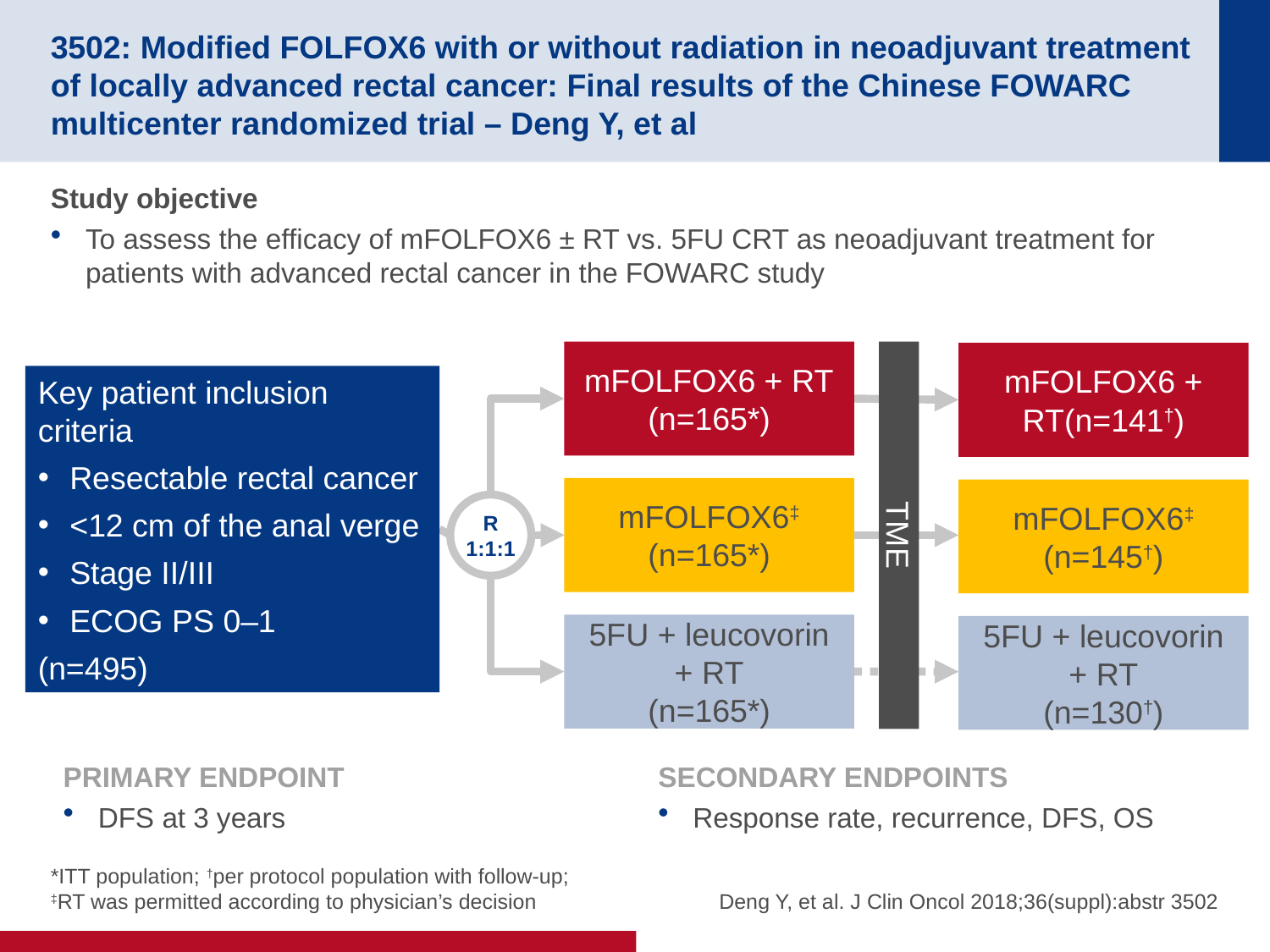

# 3502: Modified FOLFOX6 with or without radiation in neoadjuvant treatment of locally advanced rectal cancer: Final results of the Chinese FOWARC multicenter randomized trial – Deng Y, et al
Study objective
To assess the efficacy of mFOLFOX6 ± RT vs. 5FU CRT as neoadjuvant treatment for patients with advanced rectal cancer in the FOWARC study
mFOLFOX6 + RT
(n=165*)
mFOLFOX6 + RT(n=141†)
Key patient inclusion criteria
Resectable rectal cancer
<12 cm of the anal verge
Stage II/III
ECOG PS 0–1
(n=495)
mFOLFOX6‡ (n=165*)
mFOLFOX6‡
(n=145†)
R
1:1:1
TME
5FU + leucovorin + RT
(n=165*)
5FU + leucovorin + RT
(n=130†)
PRIMARY ENDPOINT
DFS at 3 years
SECONDARY ENDPOINTS
Response rate, recurrence, DFS, OS
*ITT population; †per protocol population with follow-up;
‡RT was permitted according to physician’s decision
Deng Y, et al. J Clin Oncol 2018;36(suppl):abstr 3502